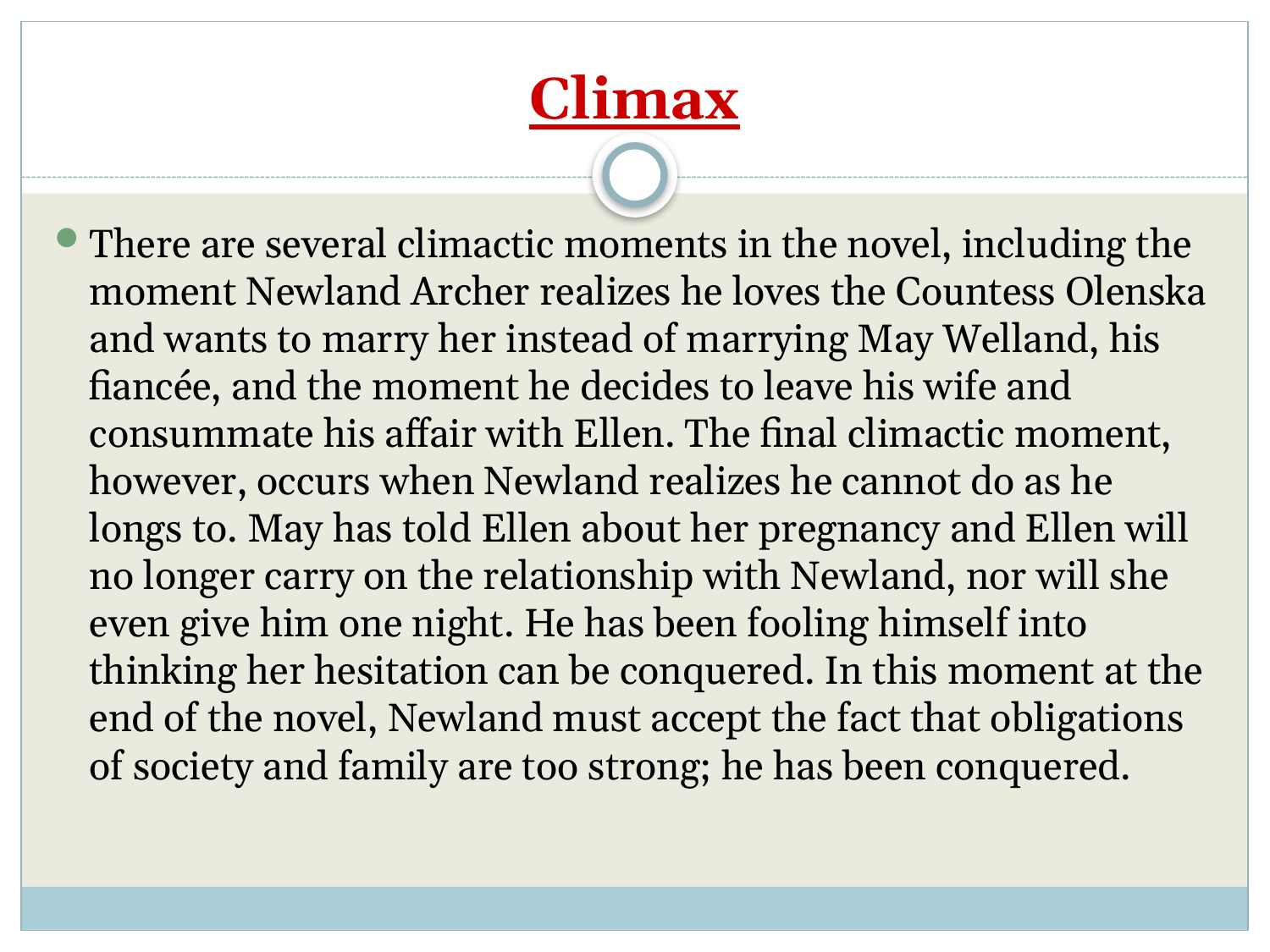

# Climax
There are several climactic moments in the novel, including the moment Newland Archer realizes he loves the Countess Olenska and wants to marry her instead of marrying May Welland, his fiancée, and the moment he decides to leave his wife and consummate his affair with Ellen. The final climactic moment, however, occurs when Newland realizes he cannot do as he longs to. May has told Ellen about her pregnancy and Ellen will no longer carry on the relationship with Newland, nor will she even give him one night. He has been fooling himself into thinking her hesitation can be conquered. In this moment at the end of the novel, Newland must accept the fact that obligations of society and family are too strong; he has been conquered.